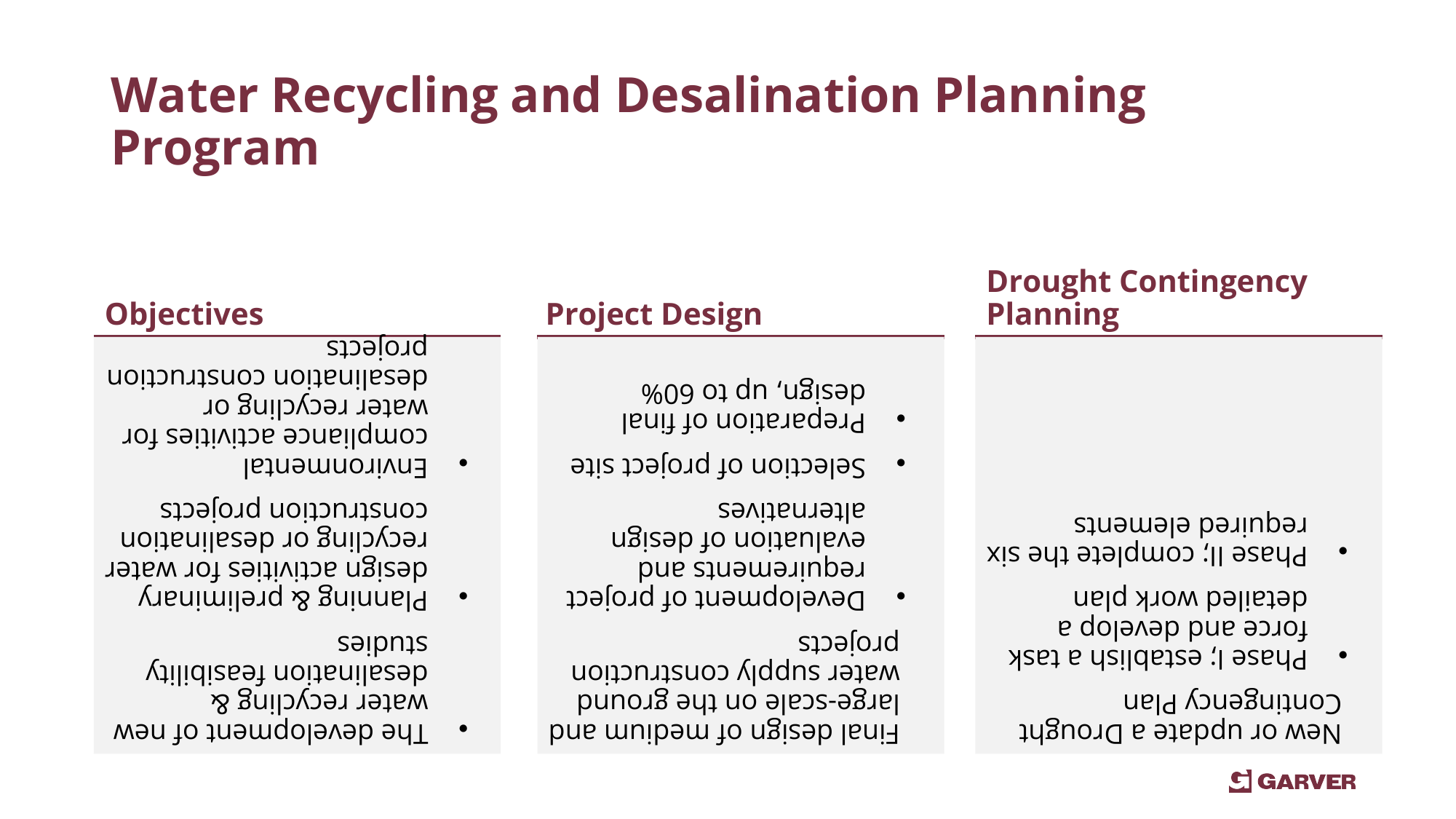

# Water Recycling and Desalination Planning Program
Objectives
Project Design
Drought Contingency Planning
The development of new water recycling & desalination feasibility studies
Planning & preliminary design activities for water recycling or desalination construction projects
Environmental compliance activities for water recycling or desalination construction projects

Final design of medium and large-scale on the ground water supply construction projects
Development of project requirements and evaluation of design alternatives
Selection of project site
Preparation of final design, up to 60%
New or update a Drought Contingency Plan
Phase I; establish a task force and develop a detailed work plan
Phase II; complete the six required elements